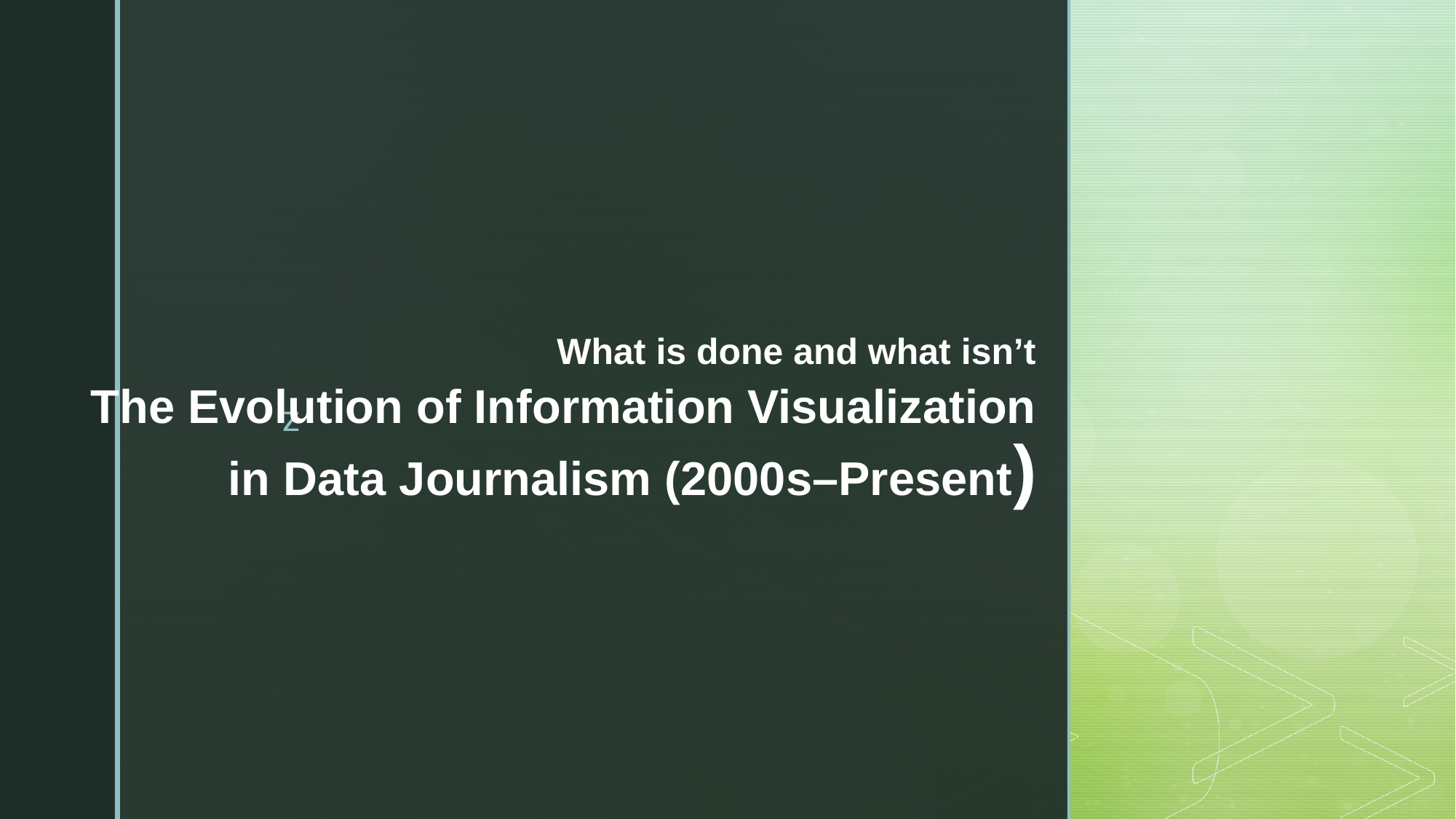

What is done and what isn’t
# The Evolution of Information Visualization in Data Journalism (2000s–Present)